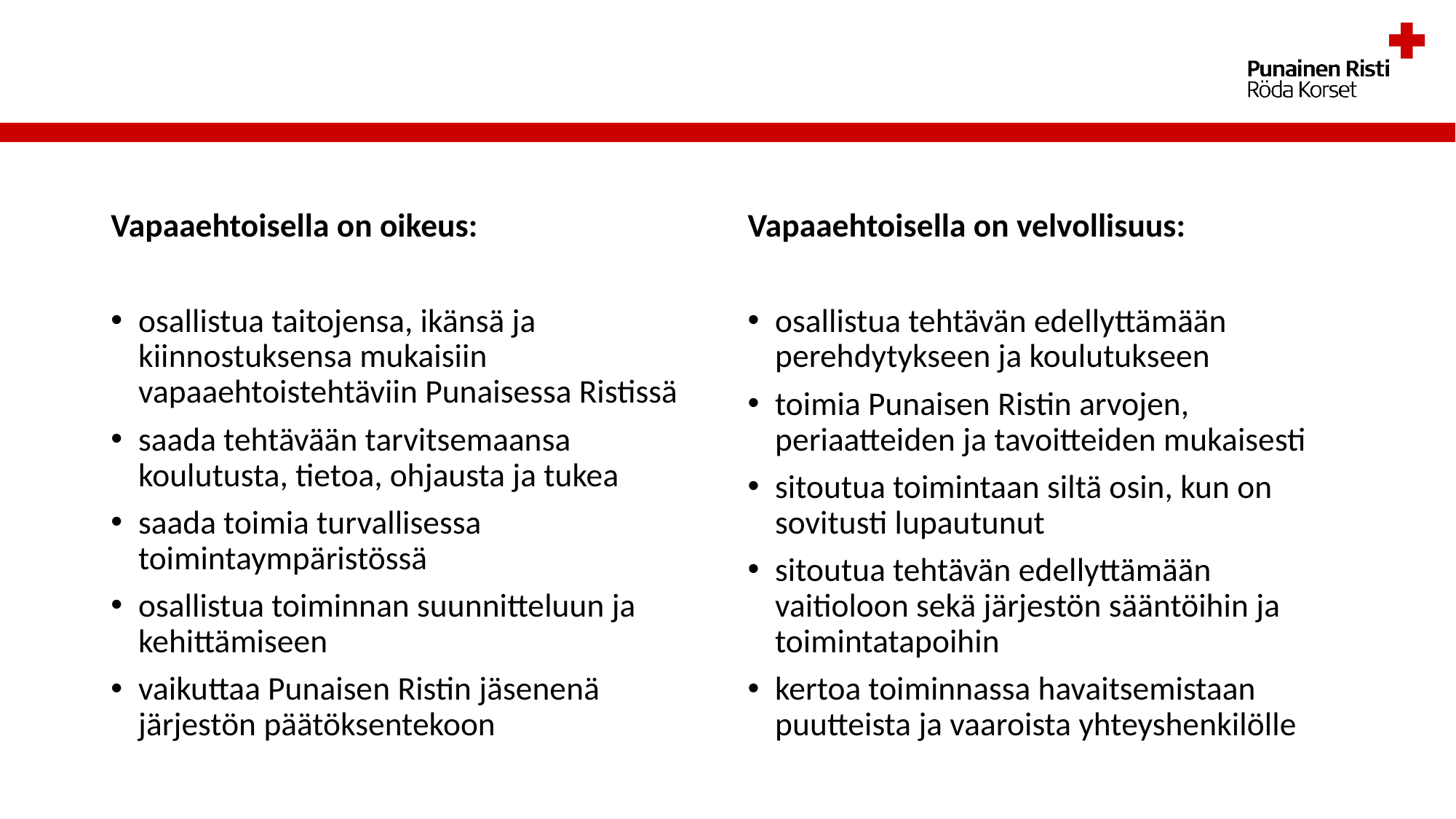

Vapaaehtoisella on oikeus:

osallistua taitojensa, ikänsä ja kiinnostuksensa mukaisiin vapaaehtoistehtäviin Punaisessa Ristissä
saada tehtävään tarvitsemaansa koulutusta, tietoa, ohjausta ja tukea
saada toimia turvallisessa toimintaympäristössä
osallistua toiminnan suunnitteluun ja kehittämiseen
vaikuttaa Punaisen Ristin jäsenenä järjestön päätöksentekoon

Vapaaehtoisella on velvollisuus:

osallistua tehtävän edellyttämään perehdytykseen ja koulutukseen
toimia Punaisen Ristin arvojen, periaatteiden ja tavoitteiden mukaisesti
sitoutua toimintaan siltä osin, kun on sovitusti lupautunut
sitoutua tehtävän edellyttämään vaitioloon sekä järjestön sääntöihin ja toimintatapoihin
kertoa toiminnassa havaitsemistaan puutteista ja vaaroista yhteyshenkilölle